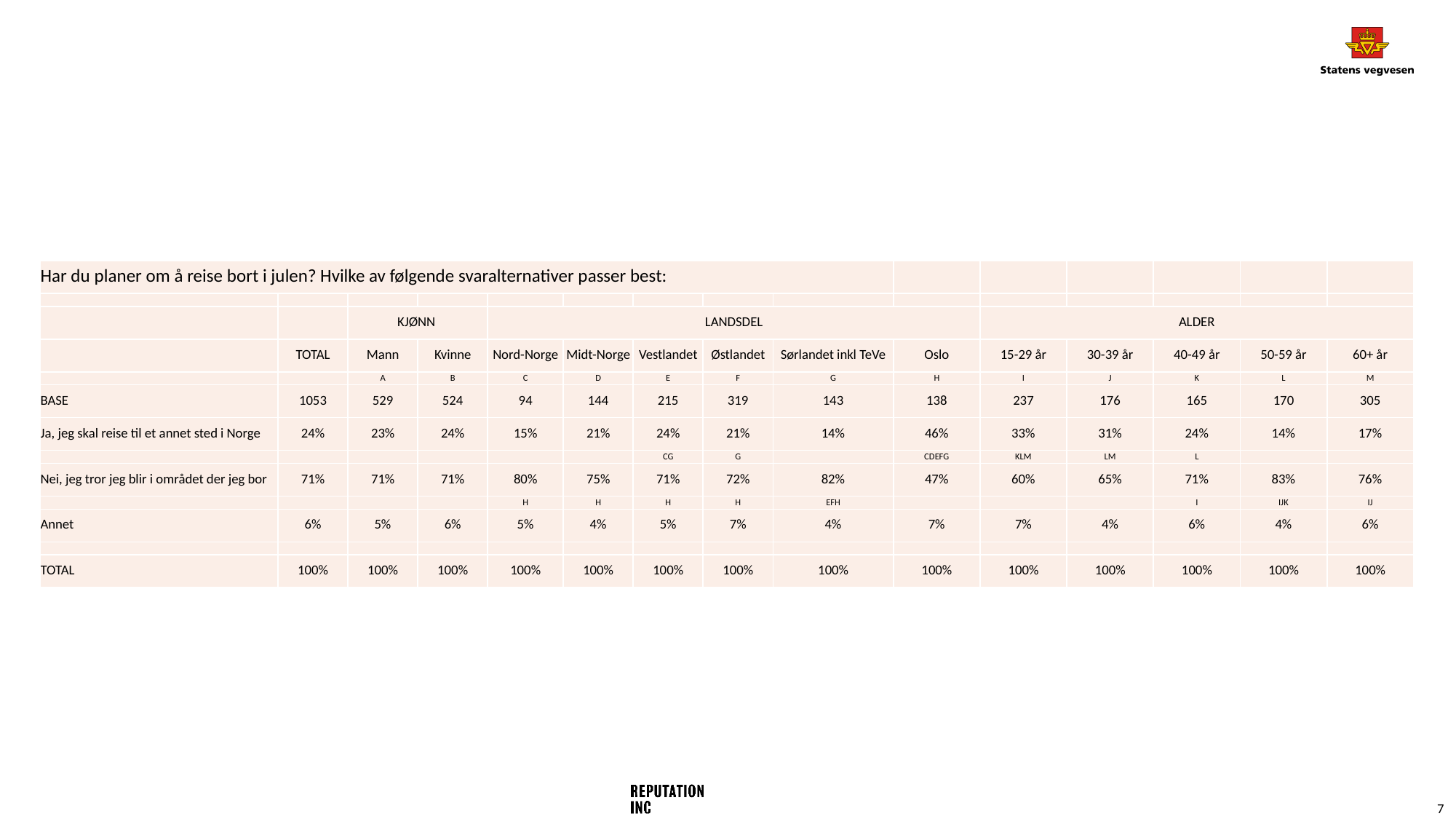

#
| Har du planer om å reise bort i julen? Hvilke av følgende svaralternativer passer best: |  |  |  |  |  |  |  |  |  |  |  |  |  |  |
| --- | --- | --- | --- | --- | --- | --- | --- | --- | --- | --- | --- | --- | --- | --- |
|  |  |  |  |  |  |  |  |  |  |  |  |  |  |  |
|  |  | KJØNN |  | LANDSDEL |  |  |  |  |  | ALDER |  |  |  |  |
|  | TOTAL | Mann | Kvinne | Nord-Norge | Midt-Norge | Vestlandet | Østlandet | Sørlandet inkl TeVe | Oslo | 15-29 år | 30-39 år | 40-49 år | 50-59 år | 60+ år |
|  |  | A | B | C | D | E | F | G | H | I | J | K | L | M |
| BASE | 1053 | 529 | 524 | 94 | 144 | 215 | 319 | 143 | 138 | 237 | 176 | 165 | 170 | 305 |
| Ja, jeg skal reise til et annet sted i Norge | 24% | 23% | 24% | 15% | 21% | 24% | 21% | 14% | 46% | 33% | 31% | 24% | 14% | 17% |
|  |  |  |  |  |  | CG | G |  | CDEFG | KLM | LM | L |  |  |
| Nei, jeg tror jeg blir i området der jeg bor | 71% | 71% | 71% | 80% | 75% | 71% | 72% | 82% | 47% | 60% | 65% | 71% | 83% | 76% |
|  |  |  |  | H | H | H | H | EFH |  |  |  | I | IJK | IJ |
| Annet | 6% | 5% | 6% | 5% | 4% | 5% | 7% | 4% | 7% | 7% | 4% | 6% | 4% | 6% |
|  |  |  |  |  |  |  |  |  |  |  |  |  |  |  |
| TOTAL | 100% | 100% | 100% | 100% | 100% | 100% | 100% | 100% | 100% | 100% | 100% | 100% | 100% | 100% |
7